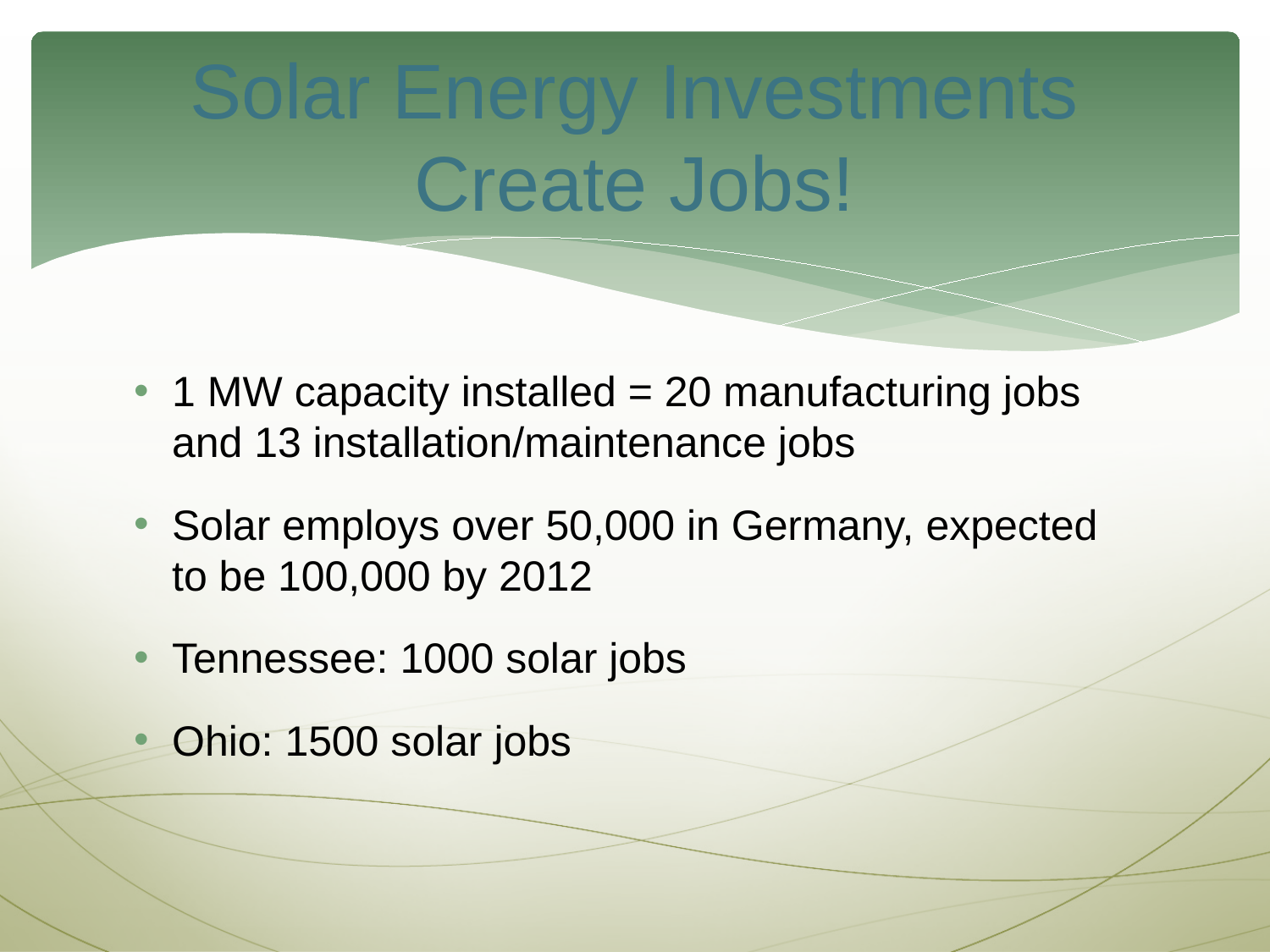

# Solar Energy Investments Create Jobs!
1 MW capacity installed = 20 manufacturing jobs and 13 installation/maintenance jobs
Solar employs over 50,000 in Germany, expected to be 100,000 by 2012
Tennessee: 1000 solar jobs
Ohio: 1500 solar jobs